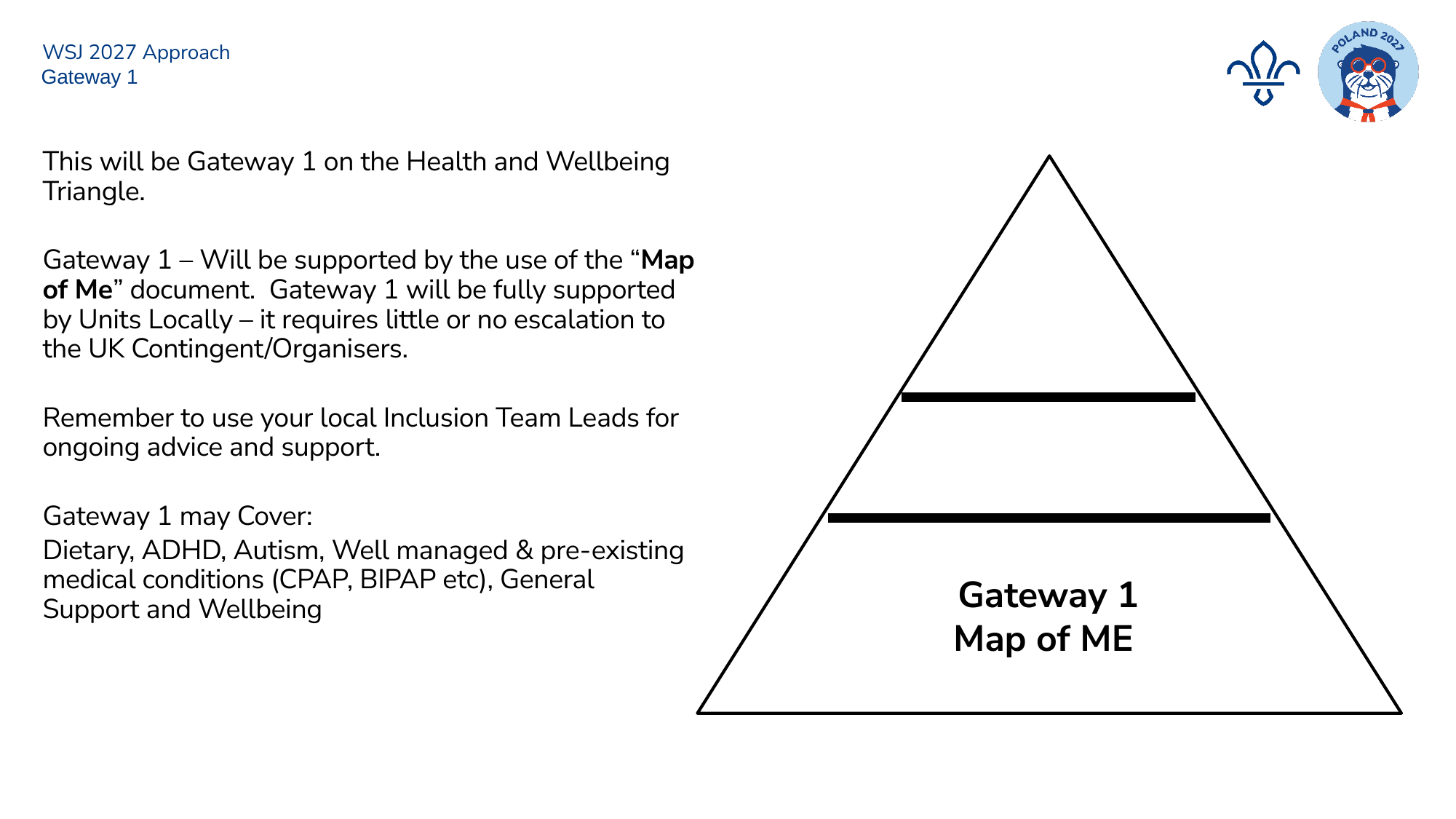

# WSJ 2027 Approach
Gateway 1

This will be Gateway 1 on the Health and Wellbeing Triangle.

Gateway 1 – Will be supported by the use of the “Map of Me” document.  Gateway 1 will be fully supported by Units Locally – it requires little or no escalation to the UK Contingent/Organisers.

Remember to use your local Inclusion Team Leads for ongoing advice and support.

Gateway 1 may Cover:
Dietary, ADHD, Autism, Well managed & pre-existing medical conditions (CPAP, BIPAP etc), General Support and Wellbeing
create a
Gateway 1
Map of ME